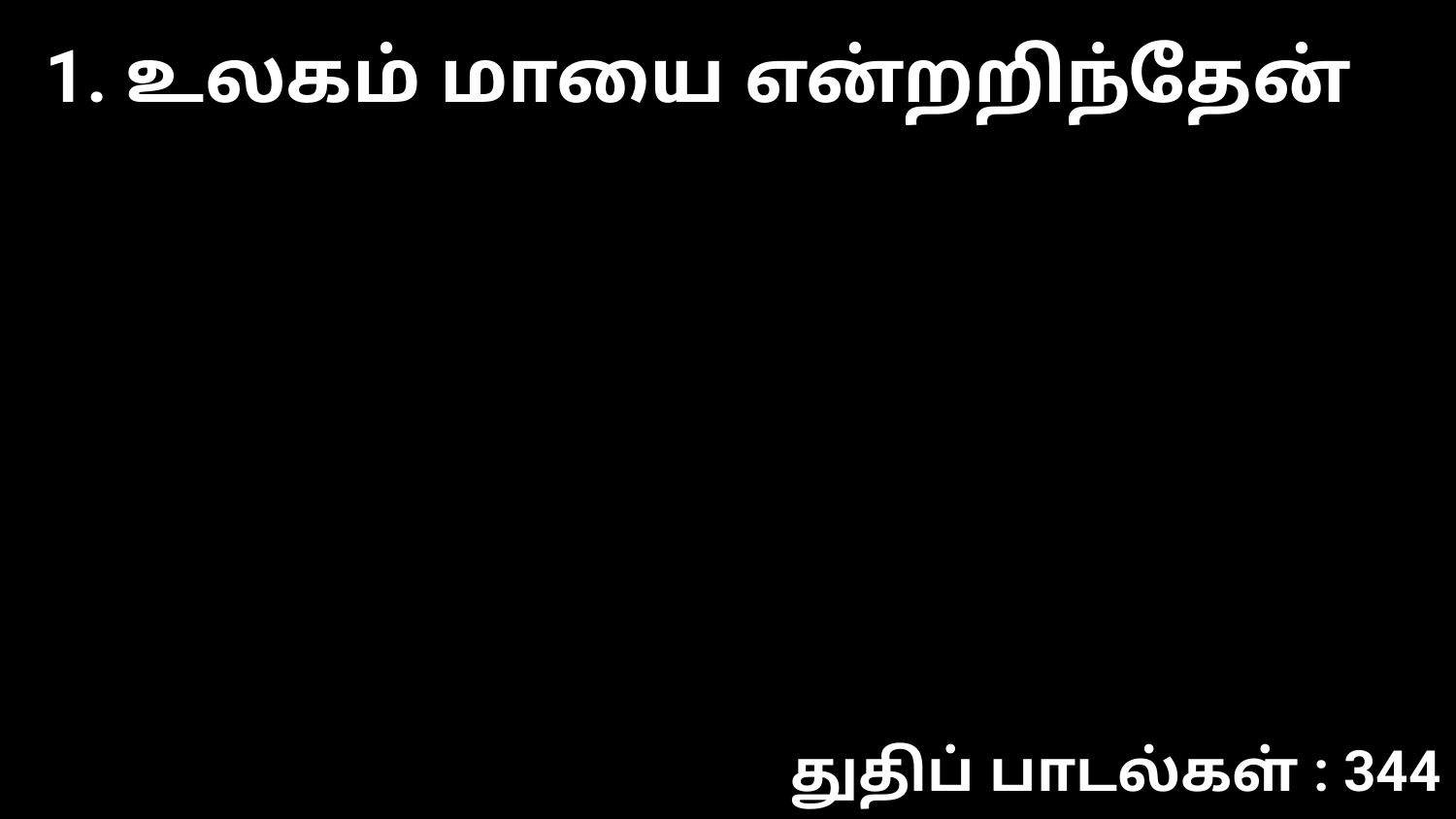

1. உலகம் மாயை என்றறிந்தேன்
துதிப் பாடல்கள் : 344